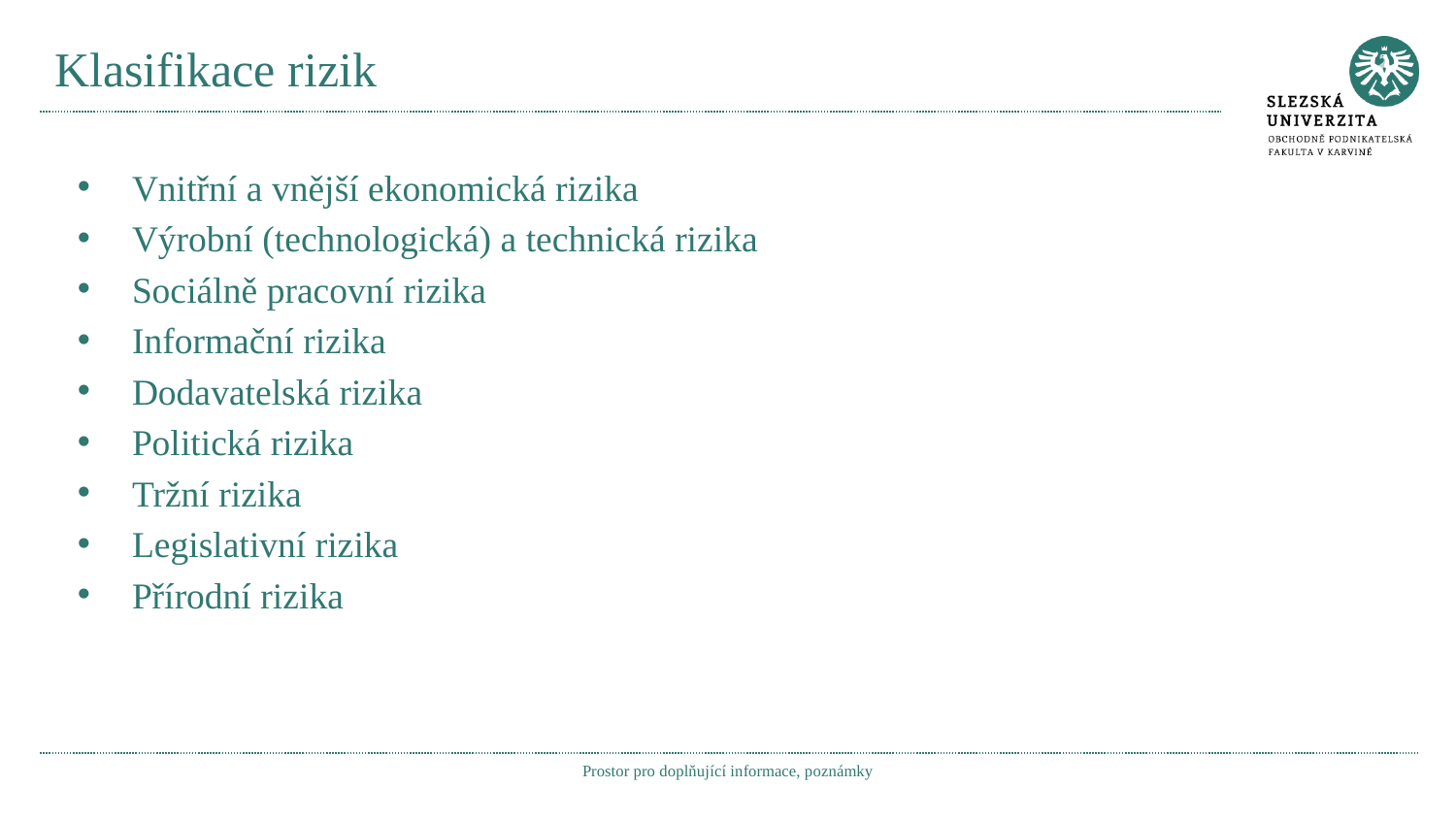

# Klasifikace rizik
Vnitřní a vnější ekonomická rizika
Výrobní (technologická) a technická rizika
Sociálně pracovní rizika
Informační rizika
Dodavatelská rizika
Politická rizika
Tržní rizika
Legislativní rizika
Přírodní rizika

Prostor pro doplňující informace, poznámky